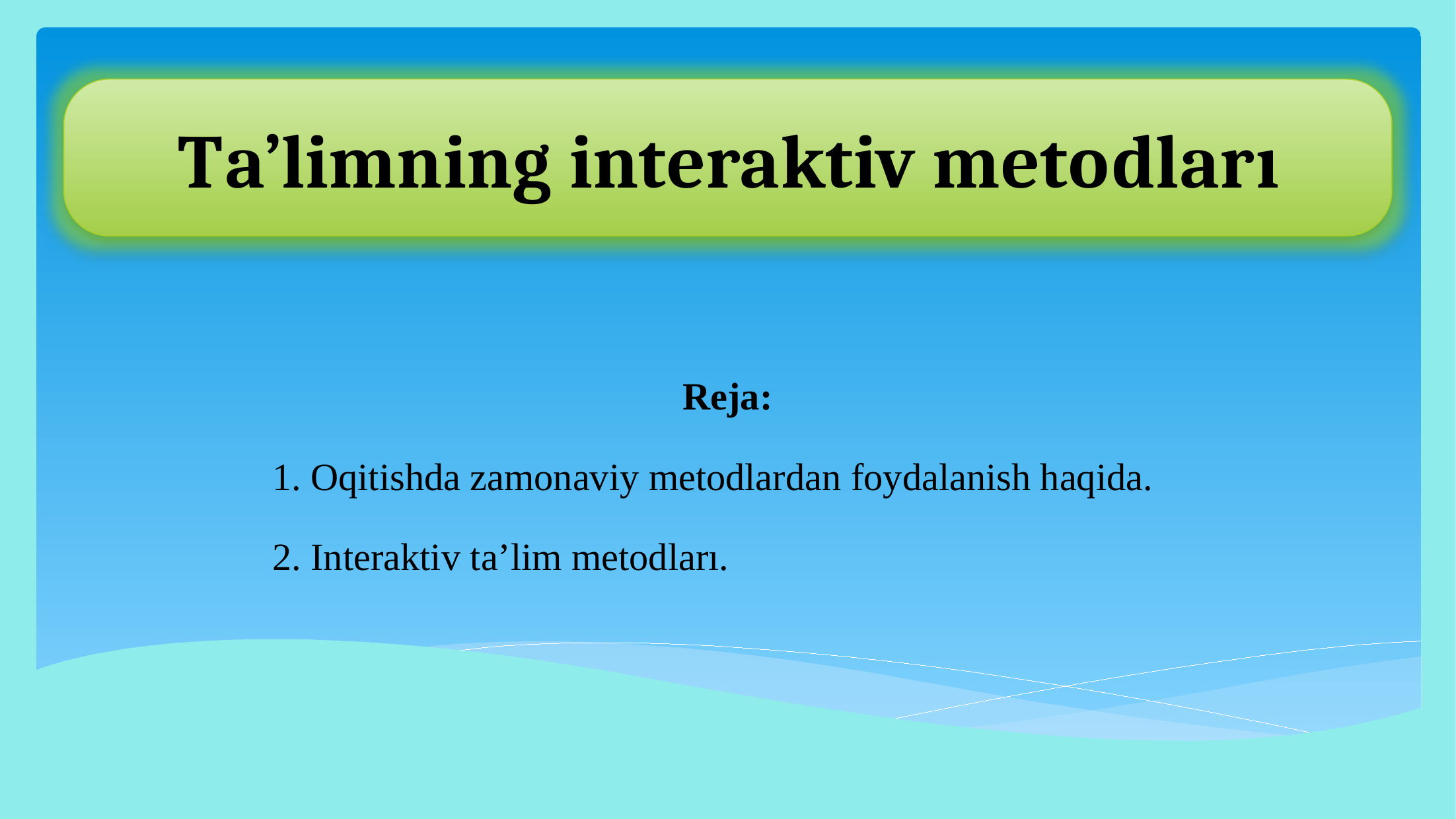

Ta’limning interaktiv metodları
Reja:
 1. Oqitishda zamonaviy metodlardan foydalanish haqida.
 2. Interaktiv ta’lim metodları.